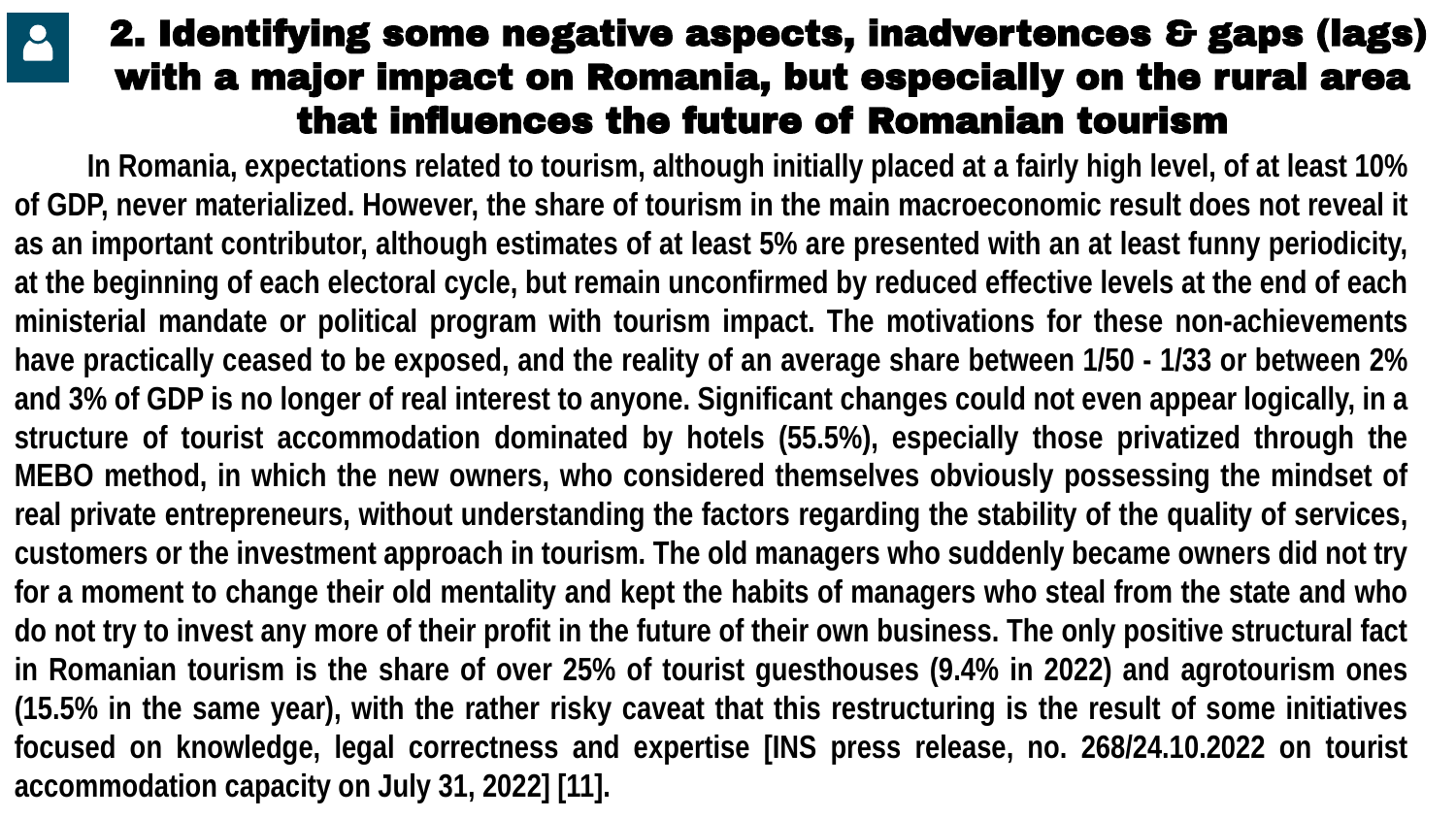

# 2. Identifying some negative aspects, inadvertences & gaps (lags) with a major impact on Romania, but especially on the rural area that influences the future of Romanian tourism

In Romania, expectations related to tourism, although initially placed at a fairly high level, of at least 10% of GDP, never materialized. However, the share of tourism in the main macroeconomic result does not reveal it as an important contributor, although estimates of at least 5% are presented with an at least funny periodicity, at the beginning of each electoral cycle, but remain unconfirmed by reduced effective levels at the end of each ministerial mandate or political program with tourism impact. The motivations for these non-achievements have practically ceased to be exposed, and the reality of an average share between 1/50 - 1/33 or between 2% and 3% of GDP is no longer of real interest to anyone. Significant changes could not even appear logically, in a structure of tourist accommodation dominated by hotels (55.5%), especially those privatized through the MEBO method, in which the new owners, who considered themselves obviously possessing the mindset of real private entrepreneurs, without understanding the factors regarding the stability of the quality of services, customers or the investment approach in tourism. The old managers who suddenly became owners did not try for a moment to change their old mentality and kept the habits of managers who steal from the state and who do not try to invest any more of their profit in the future of their own business. The only positive structural fact in Romanian tourism is the share of over 25% of tourist guesthouses (9.4% in 2022) and agrotourism ones (15.5% in the same year), with the rather risky caveat that this restructuring is the result of some initiatives focused on knowledge, legal correctness and expertise [INS press release, no. 268/24.10.2022 on tourist accommodation capacity on July 31, 2022] [11].